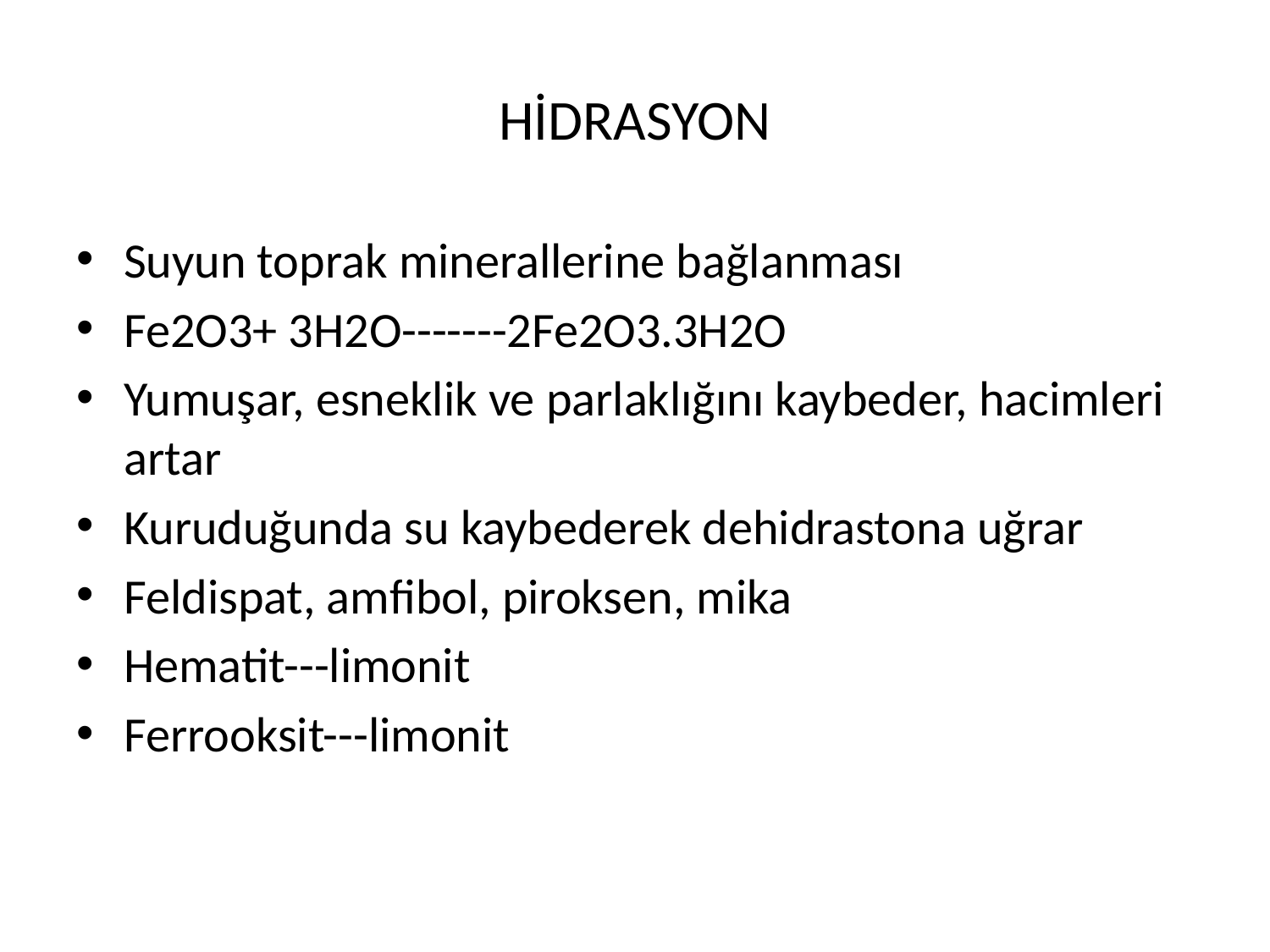

# HİDRASYON
Suyun toprak minerallerine bağlanması
Fe2O3+ 3H2O-------2Fe2O3.3H2O
Yumuşar, esneklik ve parlaklığını kaybeder, hacimleri artar
Kuruduğunda su kaybederek dehidrastona uğrar
Feldispat, amfibol, piroksen, mika
Hematit---limonit
Ferrooksit---limonit